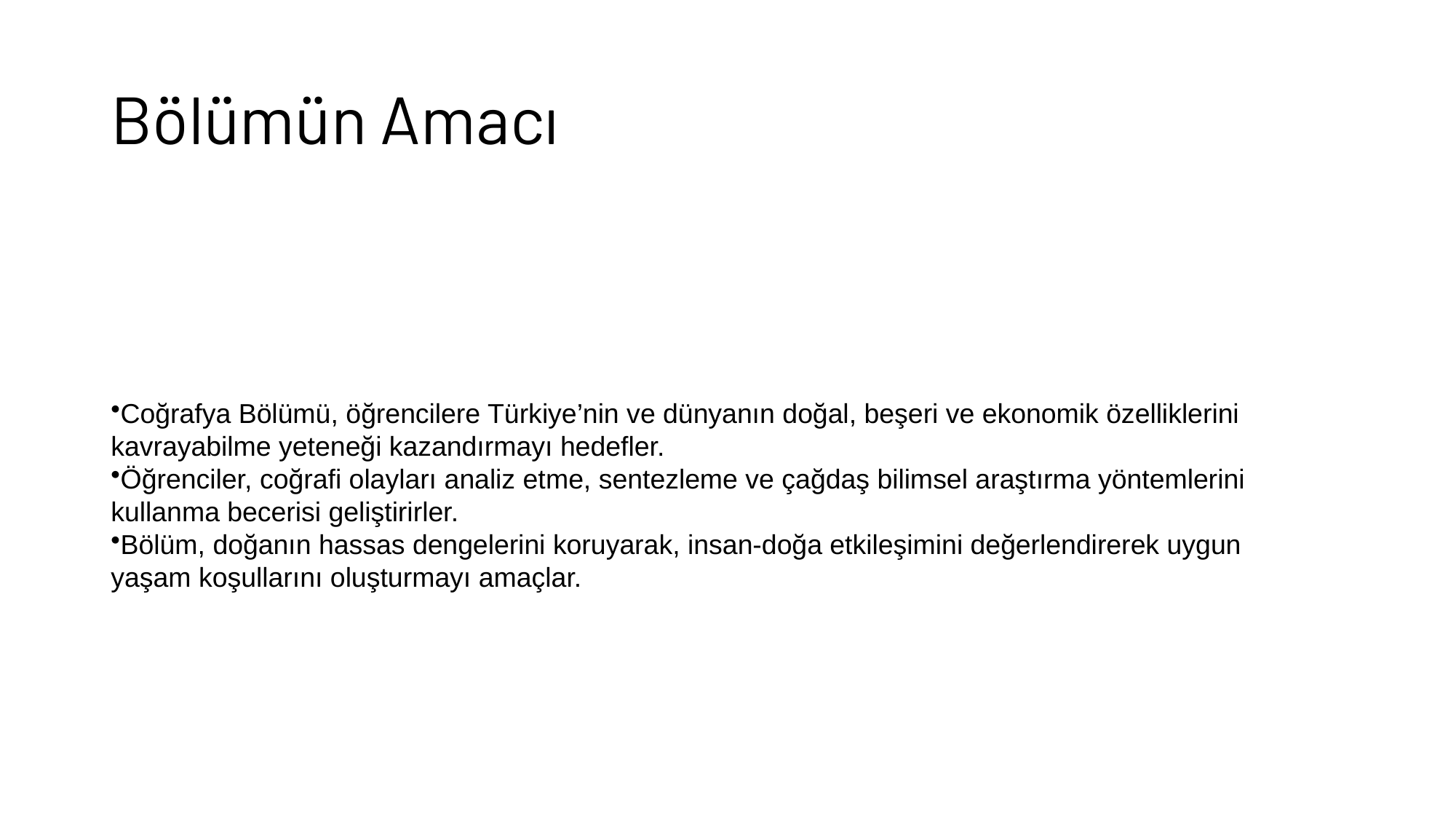

# Bölümün Amacı

Coğrafya Bölümü, öğrencilere Türkiye’nin ve dünyanın doğal, beşeri ve ekonomik özelliklerini kavrayabilme yeteneği kazandırmayı hedefler.
Öğrenciler, coğrafi olayları analiz etme, sentezleme ve çağdaş bilimsel araştırma yöntemlerini kullanma becerisi geliştirirler.
Bölüm, doğanın hassas dengelerini koruyarak, insan-doğa etkileşimini değerlendirerek uygun yaşam koşullarını oluşturmayı amaçlar.